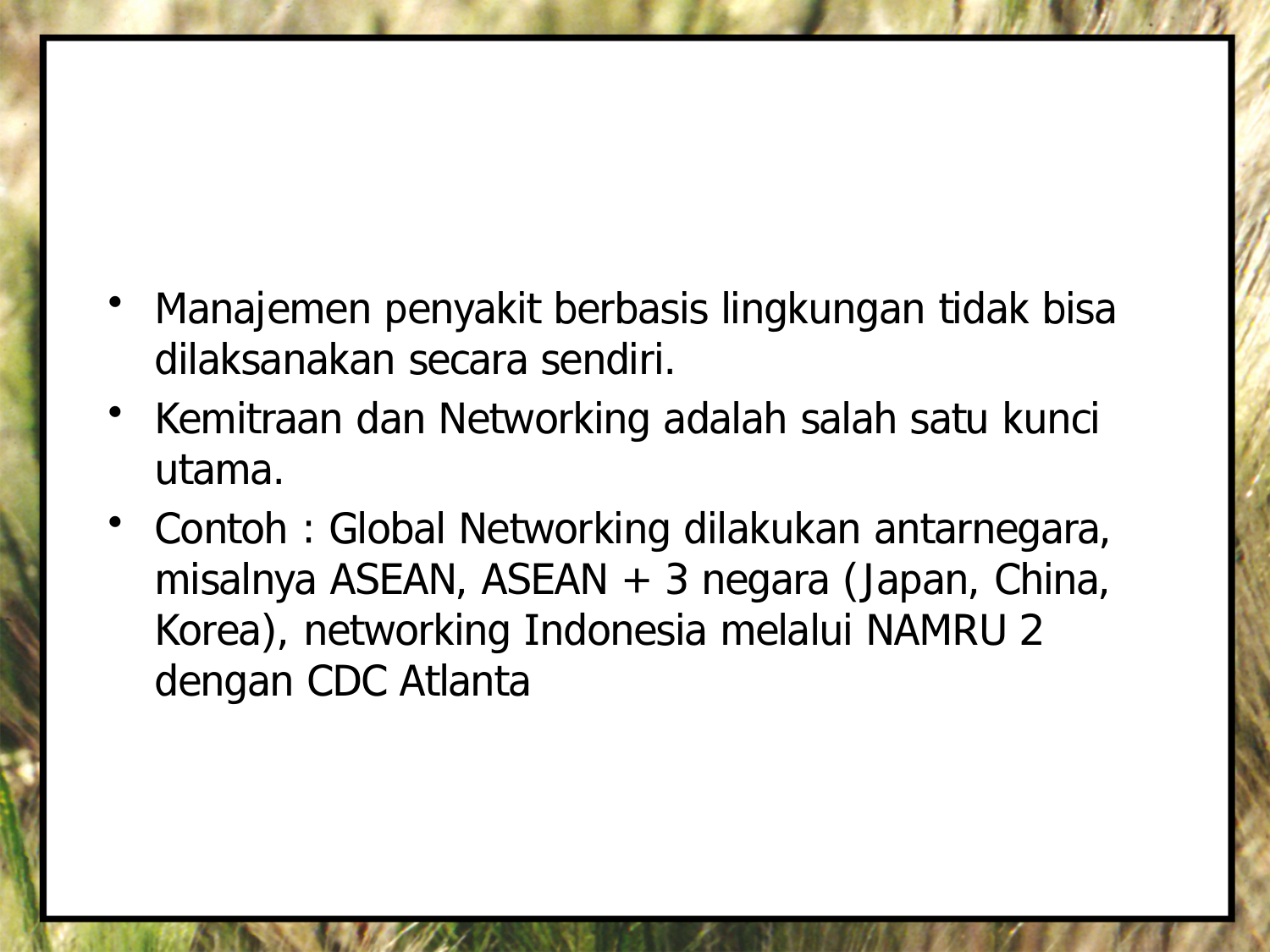

#
Manajemen penyakit berbasis lingkungan tidak bisa dilaksanakan secara sendiri.
Kemitraan dan Networking adalah salah satu kunci utama.
Contoh : Global Networking dilakukan antarnegara, misalnya ASEAN, ASEAN + 3 negara (Japan, China, Korea), networking Indonesia melalui NAMRU 2 dengan CDC Atlanta